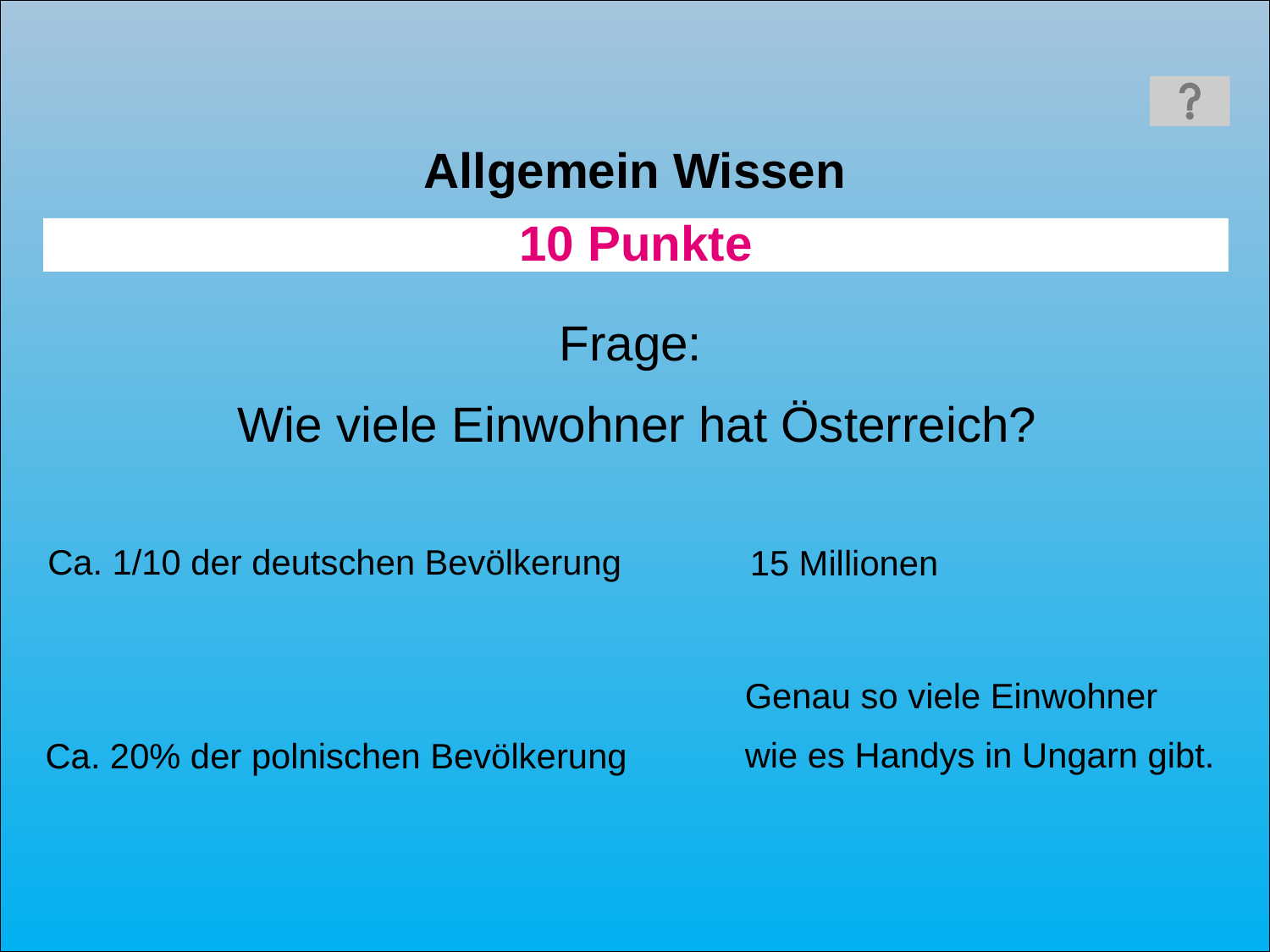

Allgemein Wissen
10 Punkte
Frage:
Wie viele Einwohner hat Österreich?
Ca. 1/10 der deutschen Bevölkerung
15 Millionen
Genau so viele Einwohner
wie es Handys in Ungarn gibt.
Ca. 20% der polnischen Bevölkerung
31